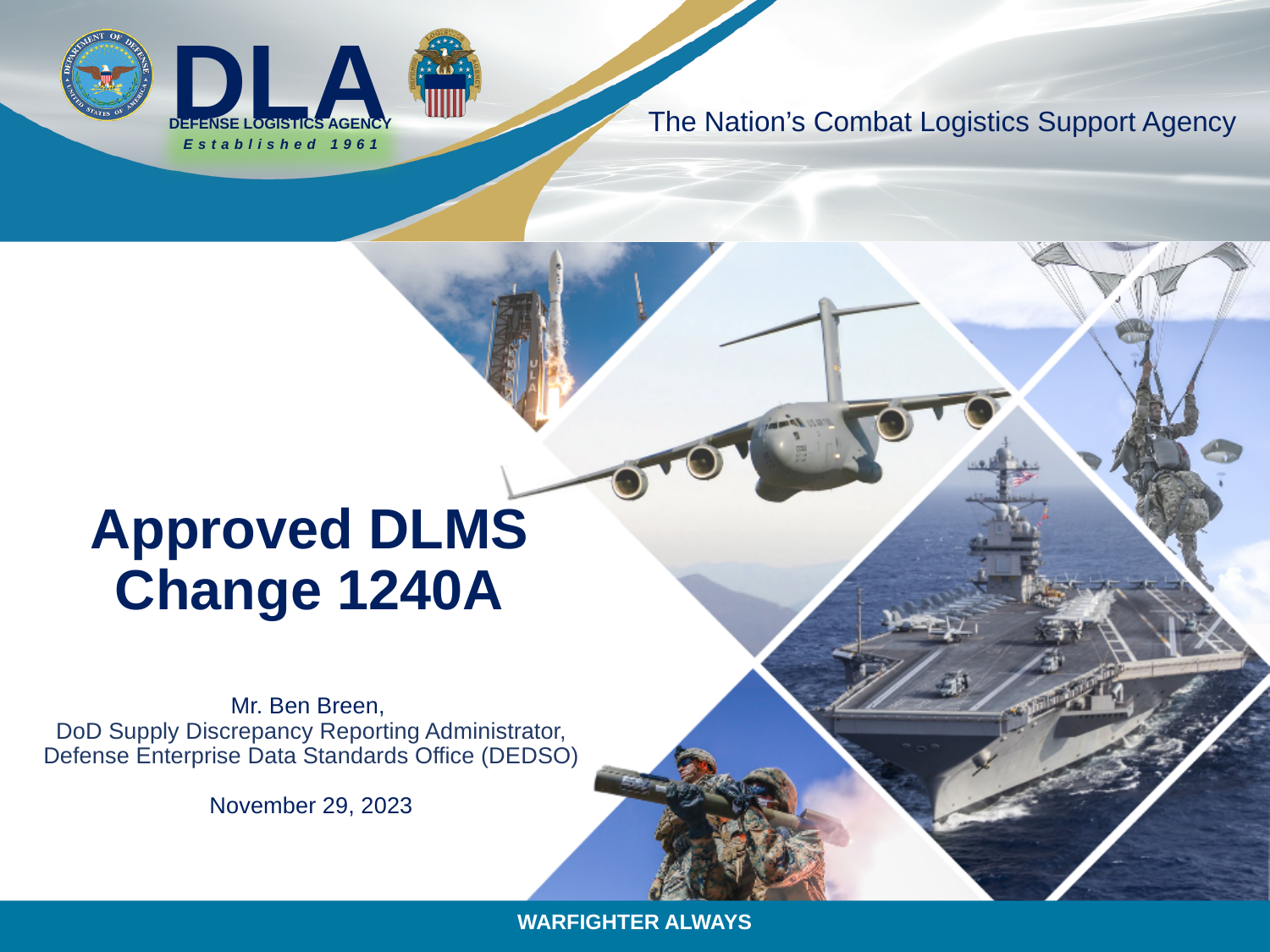

# Approved DLMS Change 1240A
Mr. Ben Breen,
DoD Supply Discrepancy Reporting Administrator, Defense Enterprise Data Standards Office (DEDSO)

November 29, 2023